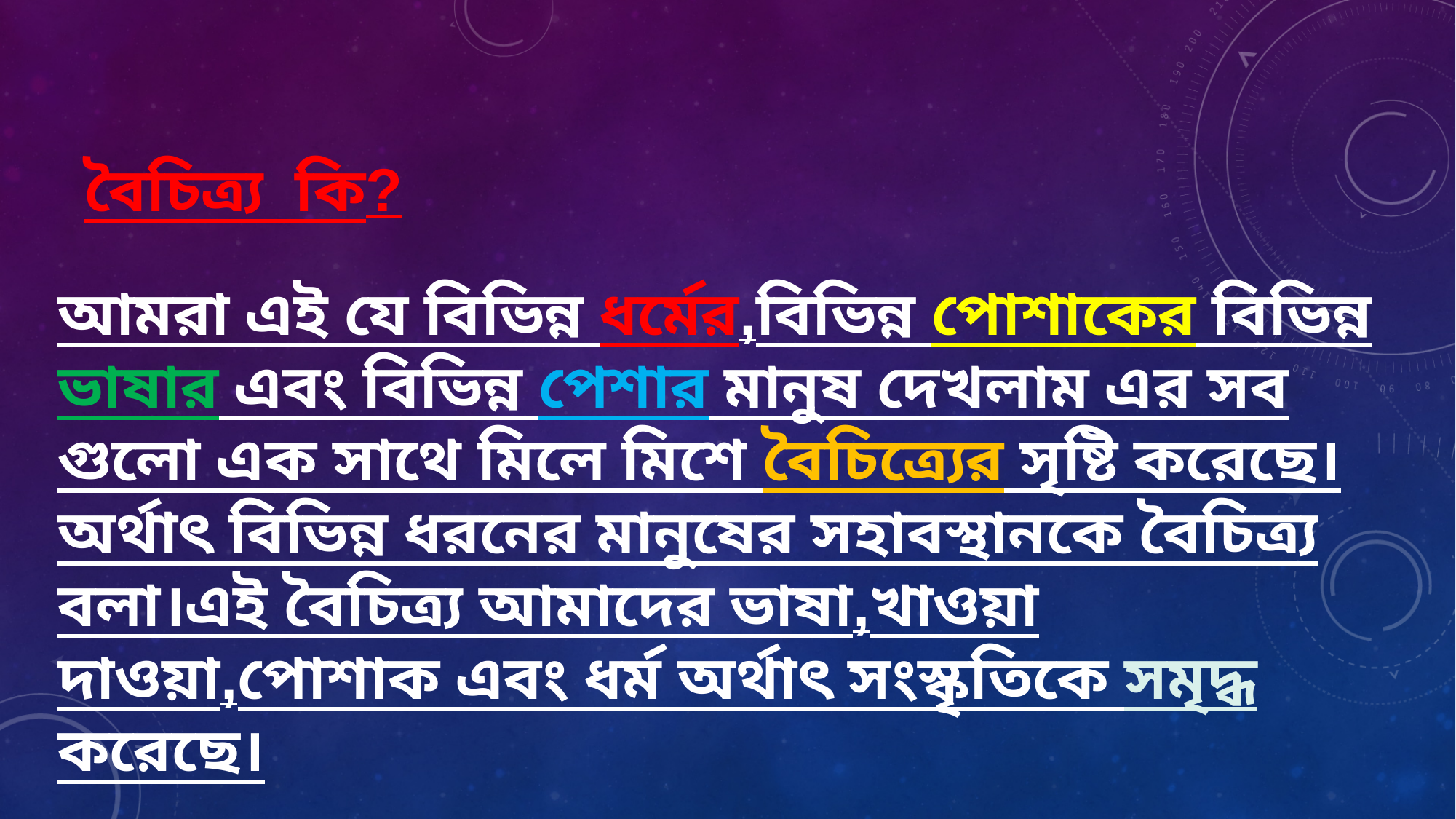

বৈচিত্র্য  কি?
আমরা এই যে বিভিন্ন ধর্মের,বিভিন্ন পোশাকের বিভিন্ন ভাষার এবং বিভিন্ন পেশার মানুষ দেখলাম এর সব গুলো এক সাথে মিলে মিশে বৈচিত্র‍্যের সৃষ্টি করেছে।অর্থাৎ বিভিন্ন ধরনের মানুষের সহাবস্থানকে বৈচিত্র্য বলা।এই বৈচিত্র্য আমাদের ভাষা,খাওয়া দাওয়া,পোশাক এবং ধর্ম অর্থাৎ সংস্কৃতিকে সমৃদ্ধ করেছে।